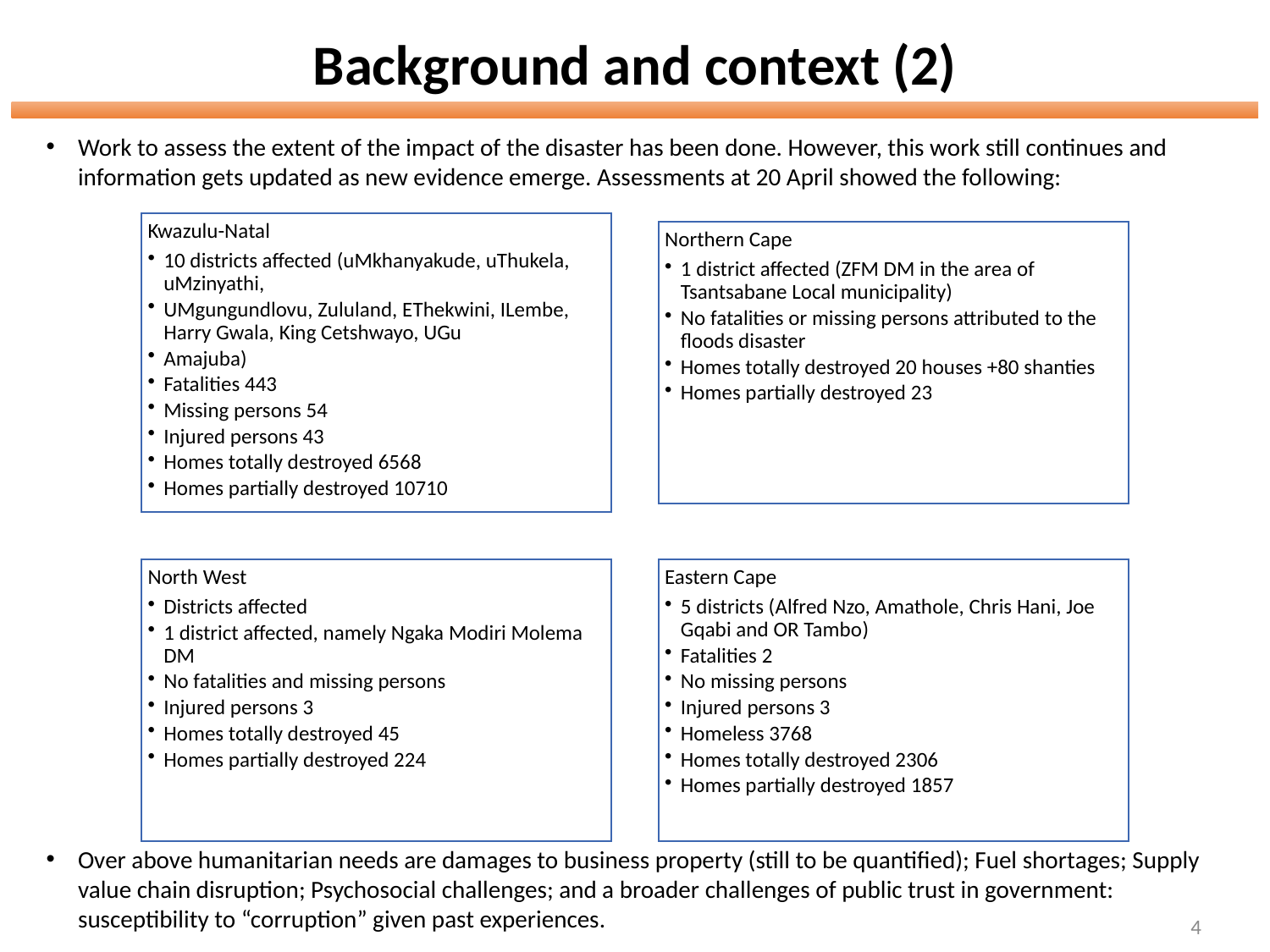

# Background and context (2)
Work to assess the extent of the impact of the disaster has been done. However, this work still continues and information gets updated as new evidence emerge. Assessments at 20 April showed the following:

Over above humanitarian needs are damages to business property (still to be quantified); Fuel shortages; Supply value chain disruption; Psychosocial challenges; and a broader challenges of public trust in government: susceptibility to “corruption” given past experiences.
Kwazulu-Natal
10 districts affected (uMkhanyakude, uThukela, uMzinyathi,
UMgungundlovu, Zululand, EThekwini, ILembe, Harry Gwala, King Cetshwayo, UGu
Amajuba)
Fatalities 443
Missing persons 54
Injured persons 43
Homes totally destroyed 6568
Homes partially destroyed 10710
Northern Cape
1 district affected (ZFM DM in the area of Tsantsabane Local municipality)
No fatalities or missing persons attributed to the floods disaster
Homes totally destroyed 20 houses +80 shanties
Homes partially destroyed 23
North West
Districts affected
1 district affected, namely Ngaka Modiri Molema DM
No fatalities and missing persons
Injured persons 3
Homes totally destroyed 45
Homes partially destroyed 224
Eastern Cape
5 districts (Alfred Nzo, Amathole, Chris Hani, Joe Gqabi and OR Tambo)
Fatalities 2
No missing persons
Injured persons 3
Homeless 3768
Homes totally destroyed 2306
Homes partially destroyed 1857
4